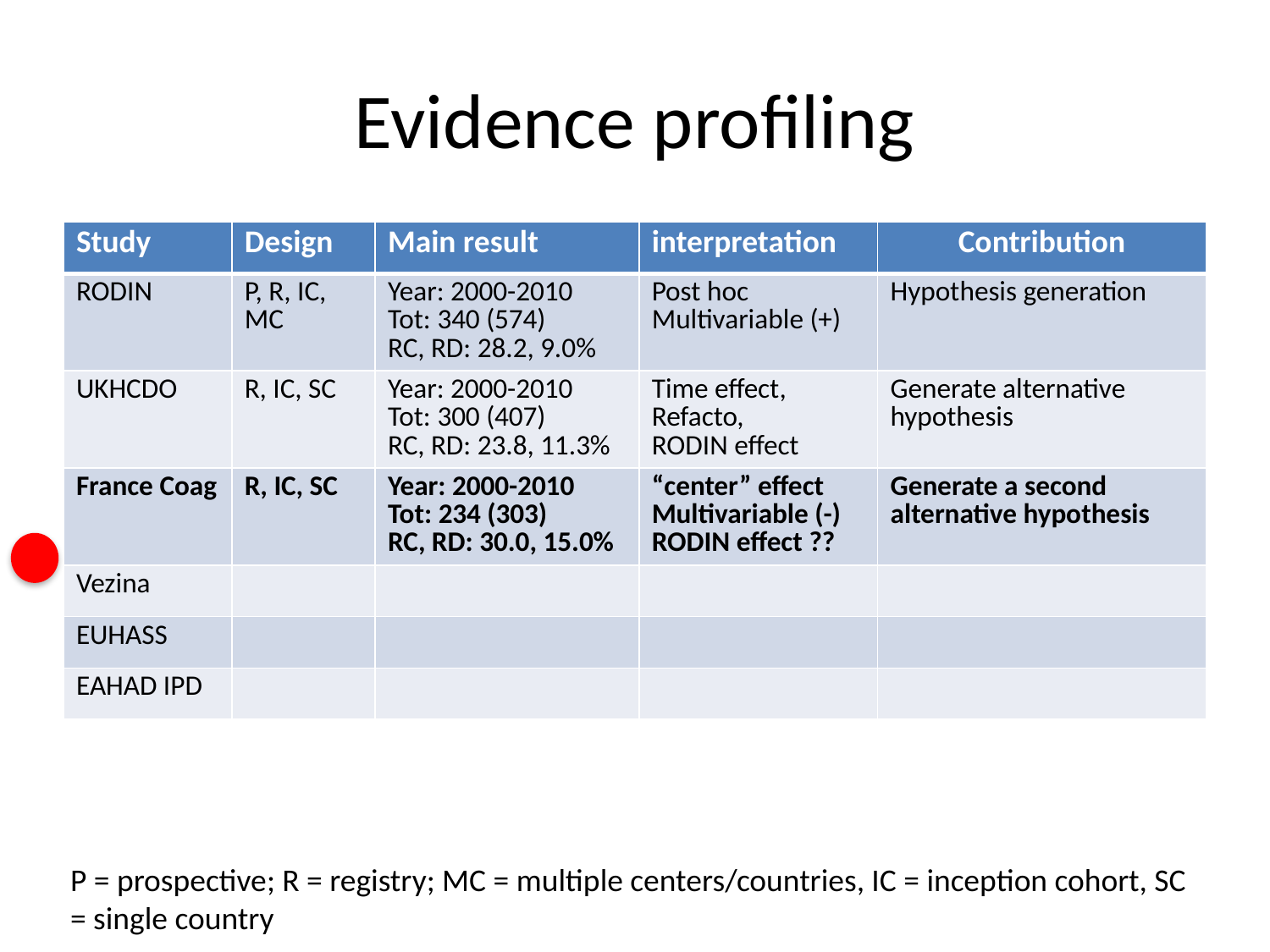

# Evidence profiling
| Study | Design | Main result | interpretation | Contribution |
| --- | --- | --- | --- | --- |
| RODIN | P, R, IC, MC | Year: 2000-2010 Tot: 340 (574) RC, RD: 28.2, 9.0% | Post hoc Multivariable (+) | Hypothesis generation |
| UKHCDO | R, IC, SC | Year: 2000-2010 Tot: 300 (407) RC, RD: 23.8, 11.3% | Time effect, Refacto, RODIN effect | Generate alternative hypothesis |
| France Coag | R, IC, SC | Year: 2000-2010 Tot: 234 (303) RC, RD: 30.0, 15.0% | “center” effect Multivariable (-) RODIN effect ?? | Generate a second alternative hypothesis |
| Vezina |  |  |  |  |
| EUHASS |  |  |  |  |
| EAHAD IPD |  |  |  |  |

P = prospective; R = registry; MC = multiple centers/countries, IC = inception cohort, SC = single country